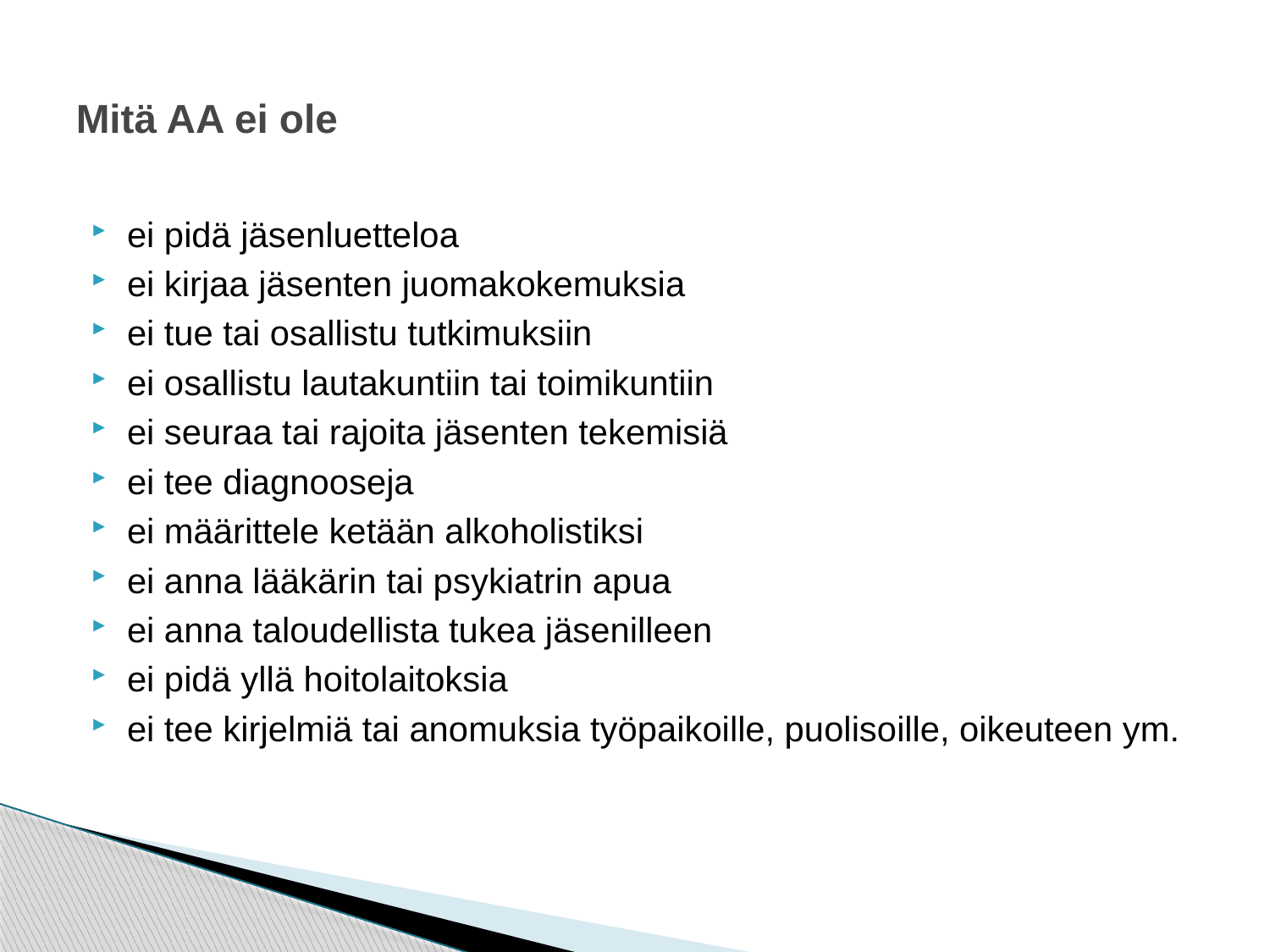

# Mitä AA ei ole
ei pidä jäsenluetteloa
ei kirjaa jäsenten juomakokemuksia
ei tue tai osallistu tutkimuksiin
ei osallistu lautakuntiin tai toimikuntiin
ei seuraa tai rajoita jäsenten tekemisiä
ei tee diagnooseja
ei määrittele ketään alkoholistiksi
ei anna lääkärin tai psykiatrin apua
ei anna taloudellista tukea jäsenilleen
ei pidä yllä hoitolaitoksia
ei tee kirjelmiä tai anomuksia työpaikoille, puolisoille, oikeuteen ym.